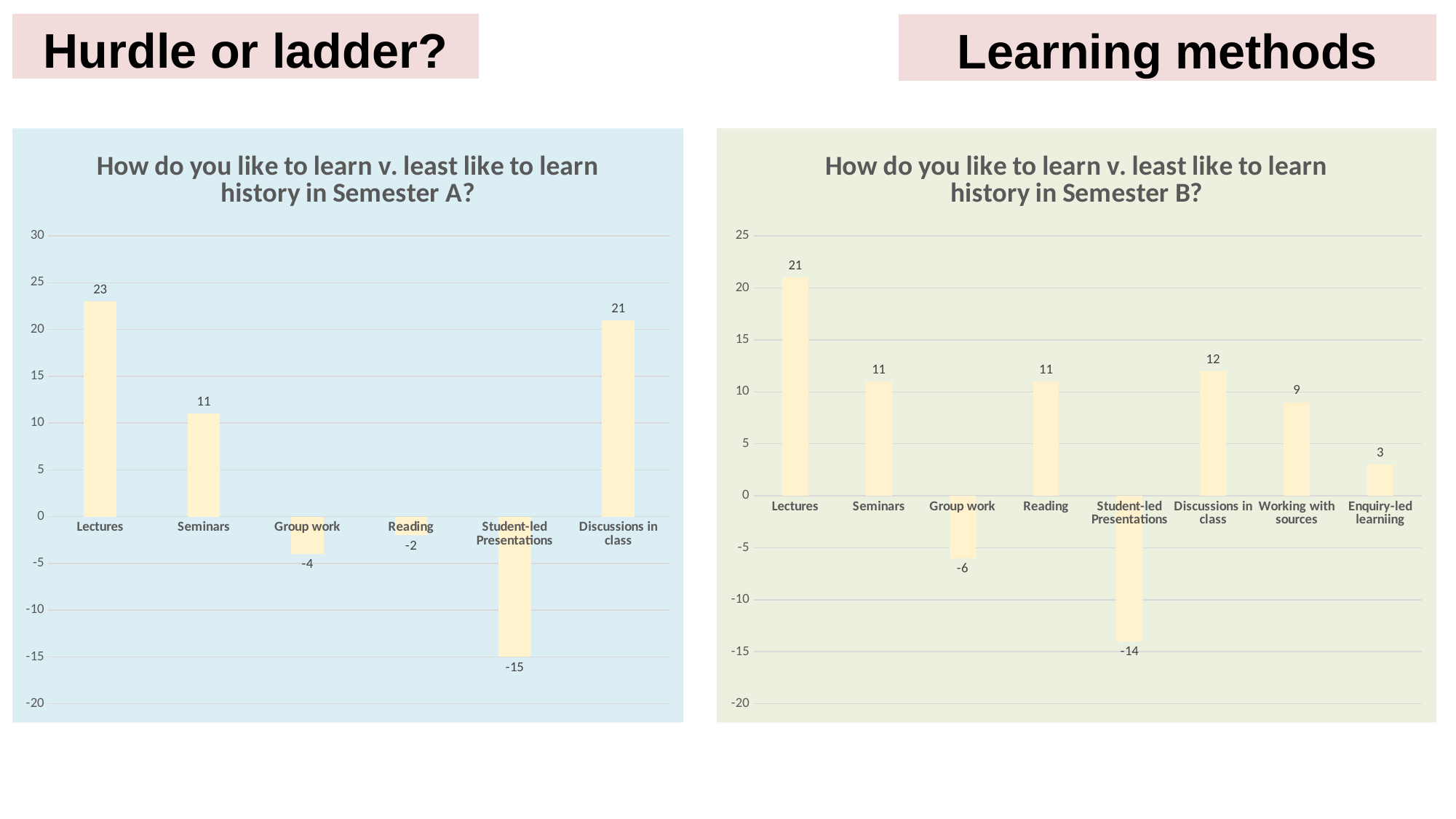

# Hurdle or ladder?
Learning methods

### Chart: How do you like to learn v. least like to learn history in Semester A?

| Category |  |
|---|---|
| Lectures | 23.0 |
| Seminars | 11.0 |
| Group work | -4.0 |
| Reading | -2.0 |
| Student-led Presentations | -15.0 |
| Discussions in class | 21.0 |

### Chart: How do you like to learn v. least like to learn history in Semester B?

| Category |  |
|---|---|
| Lectures | 21.0 |
| Seminars | 11.0 |
| Group work | -6.0 |
| Reading | 11.0 |
| Student-led Presentations | -14.0 |
| Discussions in class | 12.0 |
| Working with sources | 9.0 |
| Enquiry-led learniing | 3.0 |